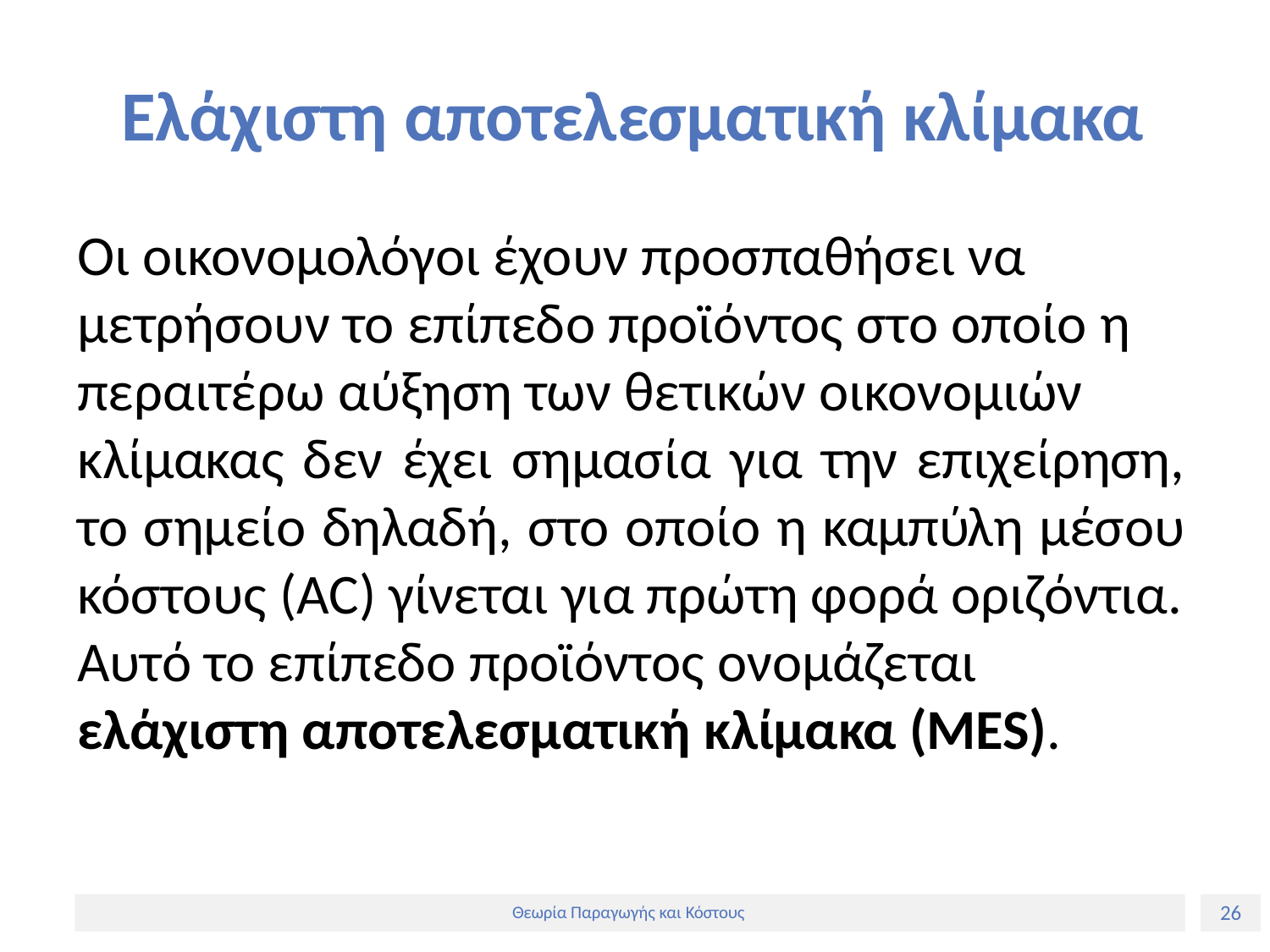

# Ελάχιστη αποτελεσματική κλίμακα
Οι οικονομολόγοι έχουν προσπαθήσει να μετρήσουν το επίπεδο προϊόντος στο οποίο η περαιτέρω αύξηση των θετικών οικονομιών
κλίμακας δεν έχει σημασία για την επιχείρηση, το σημείο δηλαδή, στο οποίο η καμπύλη μέσου κόστους (AC) γίνεται για πρώτη φορά οριζόντια.
Αυτό το επίπεδο προϊόντος ονομάζεται
ελάχιστη αποτελεσματική κλίμακα (MES).
26
Θεωρία Παραγωγής και Κόστους